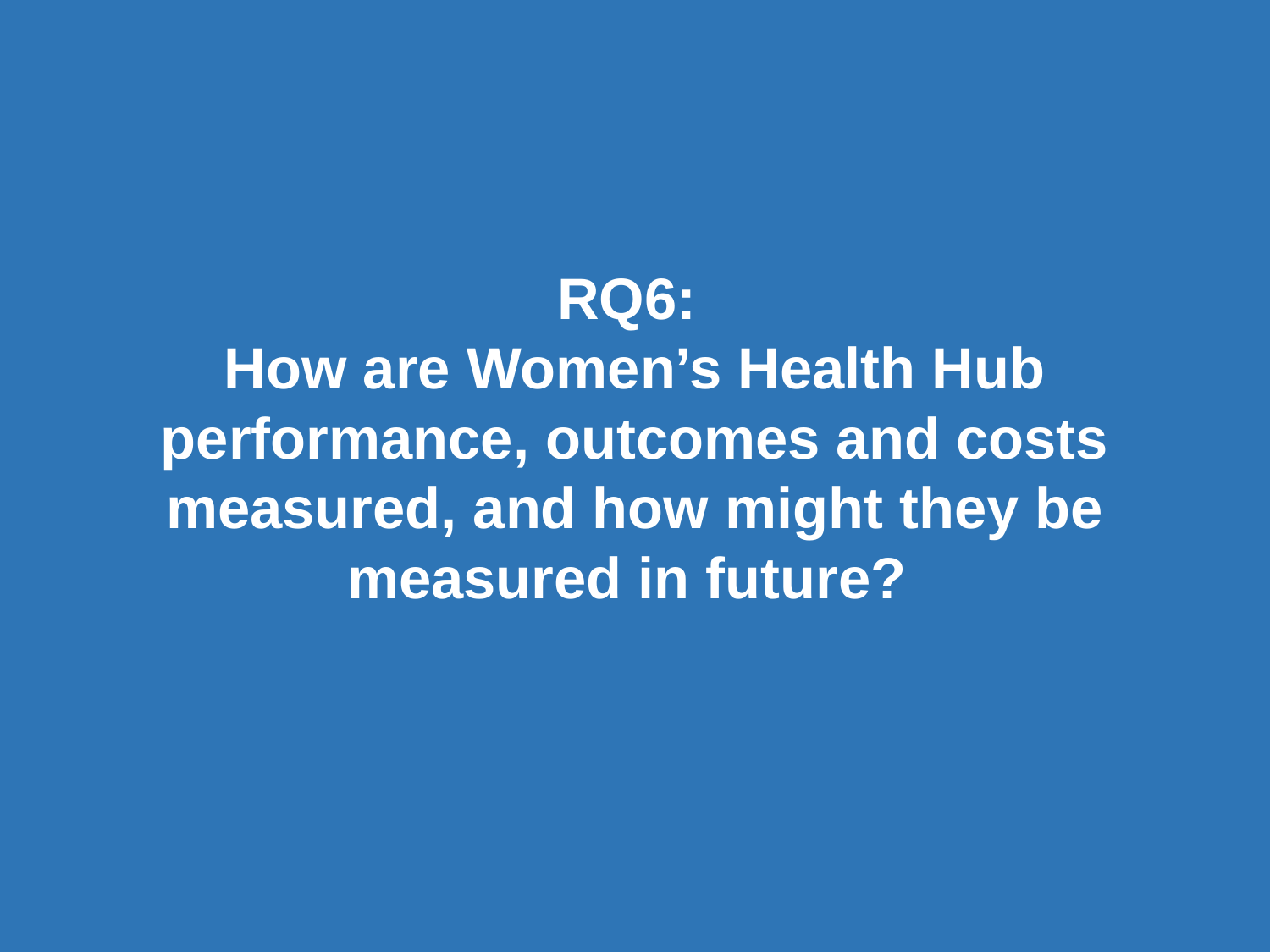

RQ6:
How are Women’s Health Hub performance, outcomes and costs measured, and how might they be measured in future?